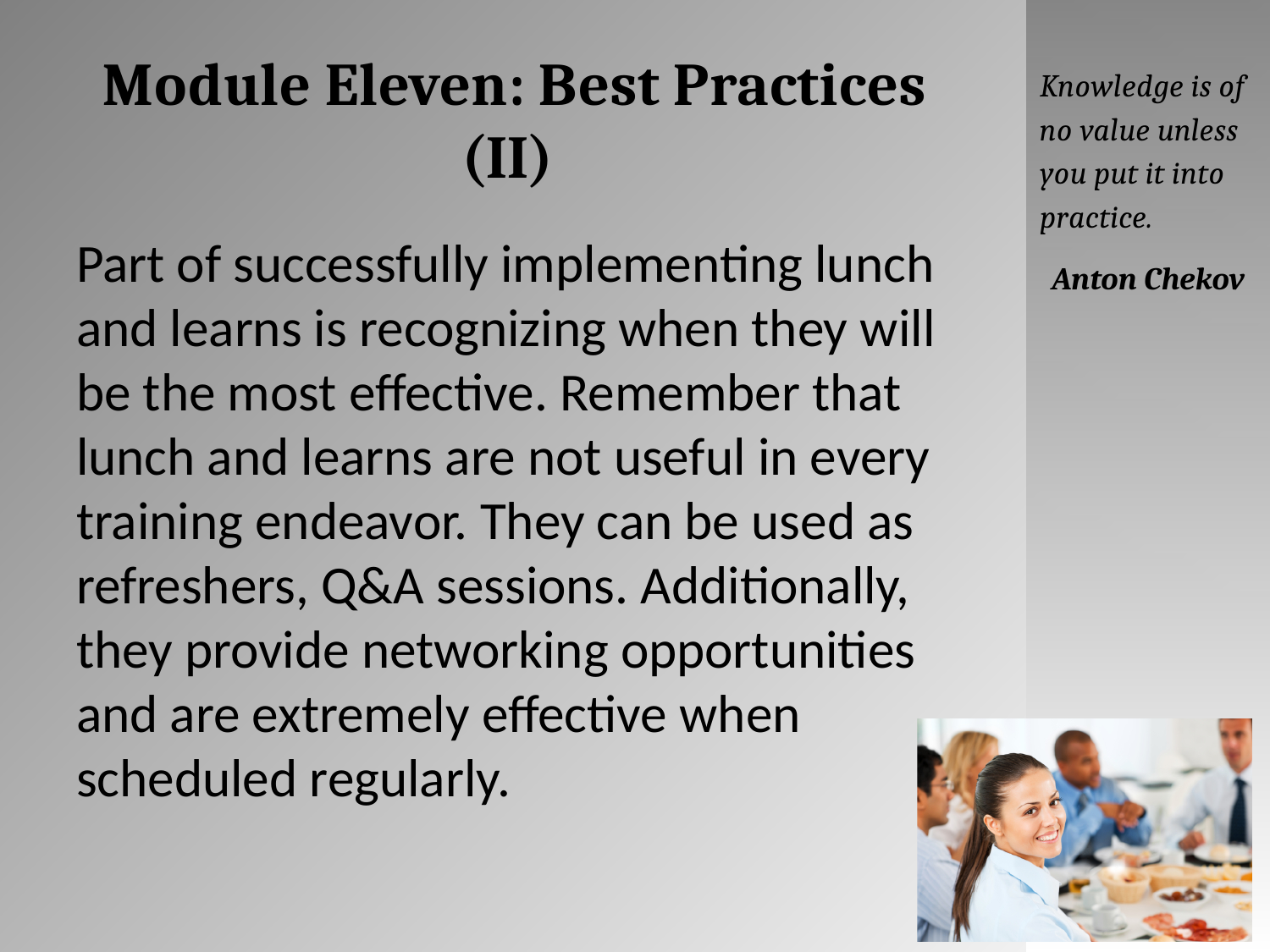

# Module Eleven: Best Practices (II)
Knowledge is of no value unless you put it into practice.
Anton Chekov

Part of successfully implementing lunch and learns is recognizing when they will be the most effective. Remember that lunch and learns are not useful in every training endeavor. They can be used as refreshers, Q&A sessions. Additionally, they provide networking opportunities and are extremely effective when scheduled regularly.